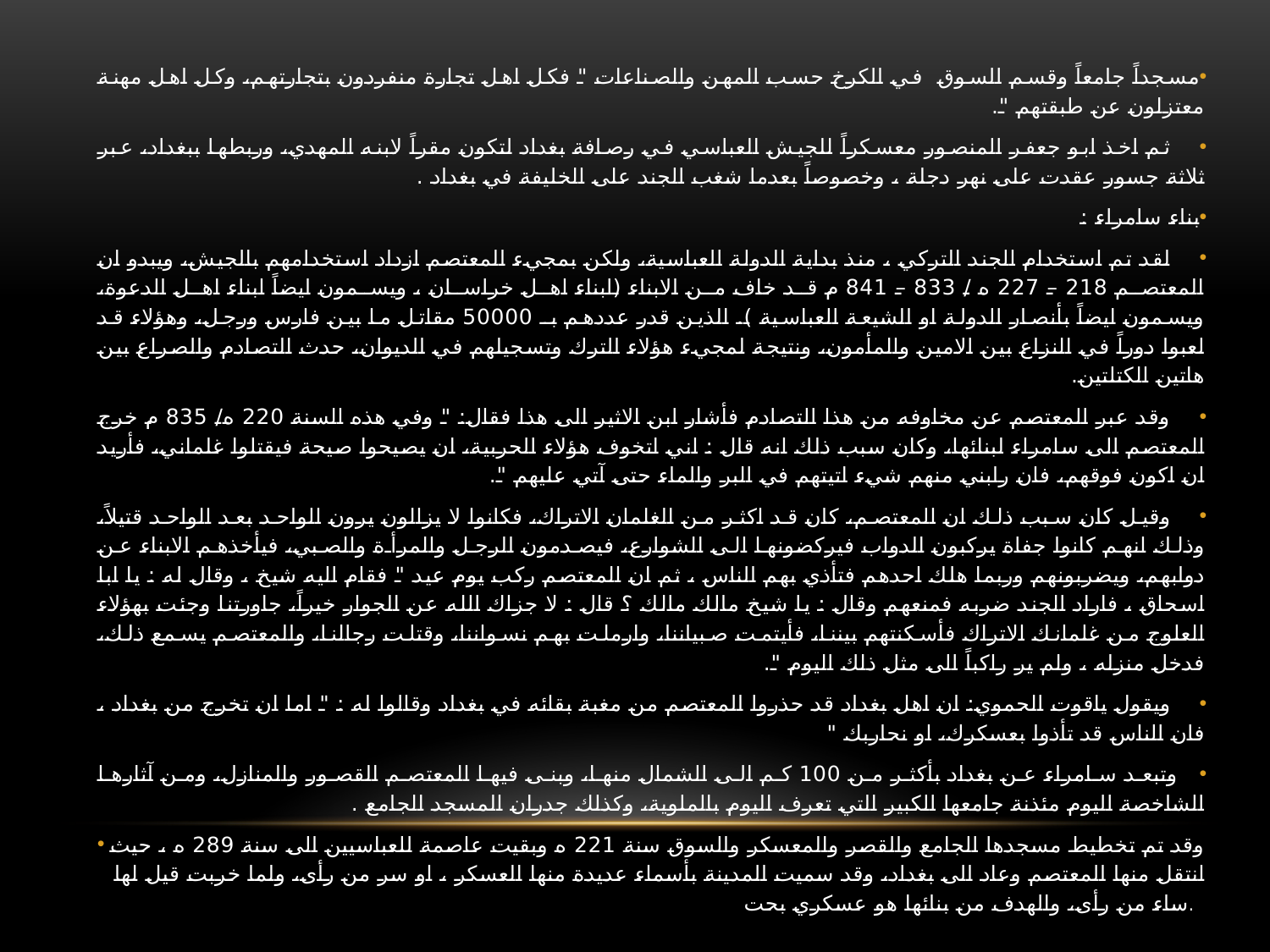

مسجداً جامعاً وقسم السوق  في الكرخ حسب المهن والصناعات " فكل اهل تجارة منفردون بتجارتهم، وكل اهل مهنة معتزلون عن طبقتهم ".
    ثم اخذ ابو جعفر المنصور معسكراً للجيش العباسي في رصافة بغداد لتكون مقراً لابنه المهدي، وربطها ببغداد، عبر ثلاثة جسور عقدت على نهر دجلة ، وخصوصاً بعدما شغب الجند على الخليفة في بغداد .
بناء سامراء :
    لقد تم استخدام الجند التركي ، منذ بداية الدولة العباسية، ولكن بمجيء المعتصم ازداد استخدامهم بالجيش، ويبدو ان المعتصم 218 – 227 ه / 833 – 841 م قد خاف من الابناء (ابناء اهل خراسان ، ويسمون ايضاً ابناء اهل الدعوة، ويسمون ايضاً بأنصار الدولة او الشيعة العباسية ). الذين قدر عددهم بـ 50000 مقاتل ما بين فارس ورجل، وهؤلاء قد لعبوا دوراً في النزاع بين الامين والمأمون، ونتيجة لمجيء هؤلاء الترك وتسجيلهم في الديوان، حدث التصادم والصراع بين هاتين الكتلتين.
    وقد عبر المعتصم عن مخاوفه من هذا التصادم فأشار ابن الاثير الى هذا فقال: " وفي هذه السنة 220 ه/ 835 م خرج المعتصم الى سامراء لبنائها، وكان سبب ذلك انه قال : اني اتخوف هؤلاء الحربية، ان يصيحوا صيحة فيقتلوا غلماني، فأريد ان اكون فوقهم، فان رابني منهم شيء اتيتهم في البر والماء حتى آتي عليهم ".
    وقيل كان سبب ذلك ان المعتصم، كان قد اكثر من الغلمان الاتراك، فكانوا لا يزالون يرون الواحد بعد الواحد قتيلاً، وذلك انهم كانوا جفاة يركبون الدواب فيركضونها الى الشوارع، فيصدمون الرجل والمرأة والصبي، فيأخذهم الابناء عن دوابهم، ويضربونهم وربما هلك احدهم فتأذي بهم الناس ، ثم ان المعتصم ركب يوم عيد " فقام اليه شيخ ، وقال له : يا ابا اسحاق ، فاراد الجند ضربه فمنعهم وقال : يا شيخ مالك مالك ؟ قال : لا جزاك الله عن الجوار خيراً، جاورتنا وجئت بهؤلاء العلوج من غلمانك الاتراك فأسكنتهم بيننا، فأيتمت صبياننا، وارملت بهم نسواننا، وقتلت رجالنا، والمعتصم يسمع ذلك، فدخل منزله ، ولم ير راكباً الى مثل ذلك اليوم ".
    ويقول ياقوت الحموي: ان اهل بغداد قد حذروا المعتصم من مغبة بقائه في بغداد وقالوا له : " اما ان تخرج من بغداد ، فان الناس قد تأذوا بعسكرك، او نحاربك "
   وتبعد سامراء عن بغداد بأكثر من 100 كم الى الشمال منها، وبنى فيها المعتصم القصور والمنازل، ومن آثارها الشاخصة اليوم مئذنة جامعها الكبير التي تعرف اليوم بالملوية، وكذلك جدران المسجد الجامع .
وقد تم تخطيط مسجدها الجامع والقصر والمعسكر والسوق سنة 221 ه وبقيت عاصمة للعباسيين الى سنة 289 ه ، حيث انتقل منها المعتصم وعاد الى بغداد، وقد سميت المدينة بأسماء عديدة منها العسكر ، او سر من رأى، ولما خربت قيل لها ساء من رأى، والهدف من بنائها هو عسكري بحت.